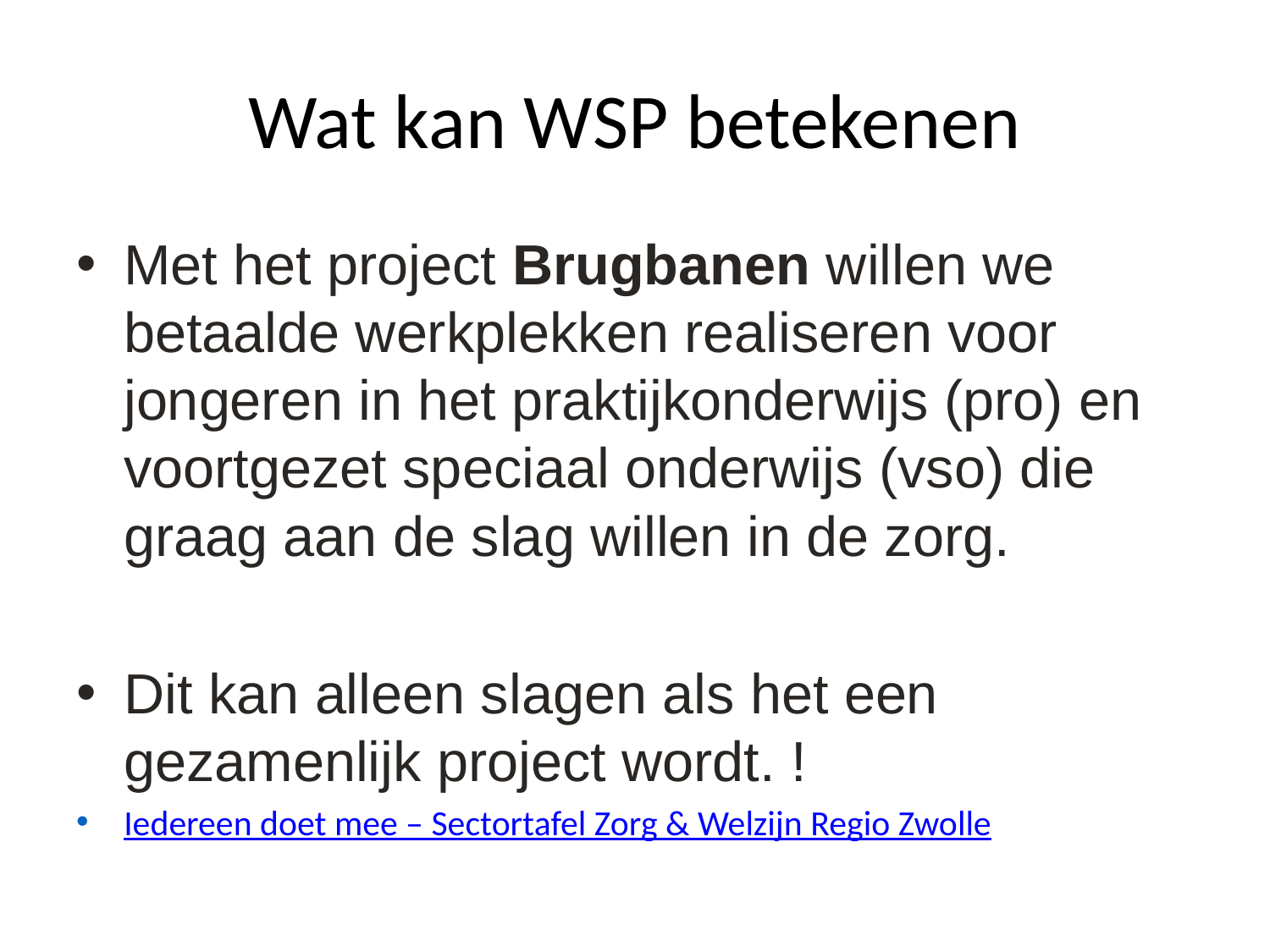

# Wat kan WSP betekenen
Met het project Brugbanen willen we betaalde werkplekken realiseren voor jongeren in het praktijkonderwijs (pro) en voortgezet speciaal onderwijs (vso) die graag aan de slag willen in de zorg.

Dit kan alleen slagen als het een gezamenlijk project wordt. !
Iedereen doet mee – Sectortafel Zorg & Welzijn Regio Zwolle